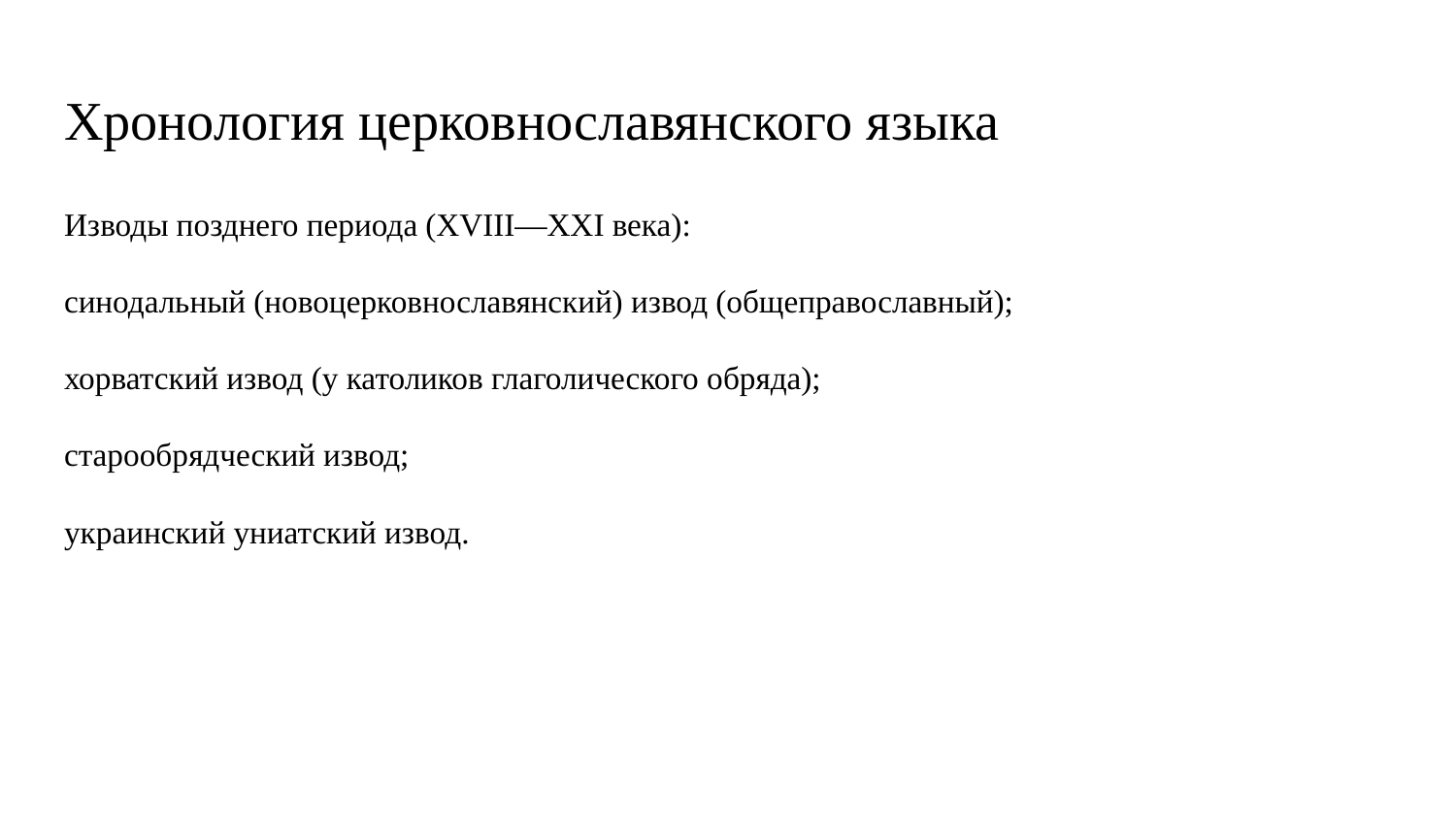

Хронология церковнославянского языка
Изводы позднего периода (XVIII—XXI века):
синодальный (новоцерковнославянский) извод (общеправославный);
хорватский извод (у католиков глаголического обряда);
старообрядческий извод;
украинский униатский извод.